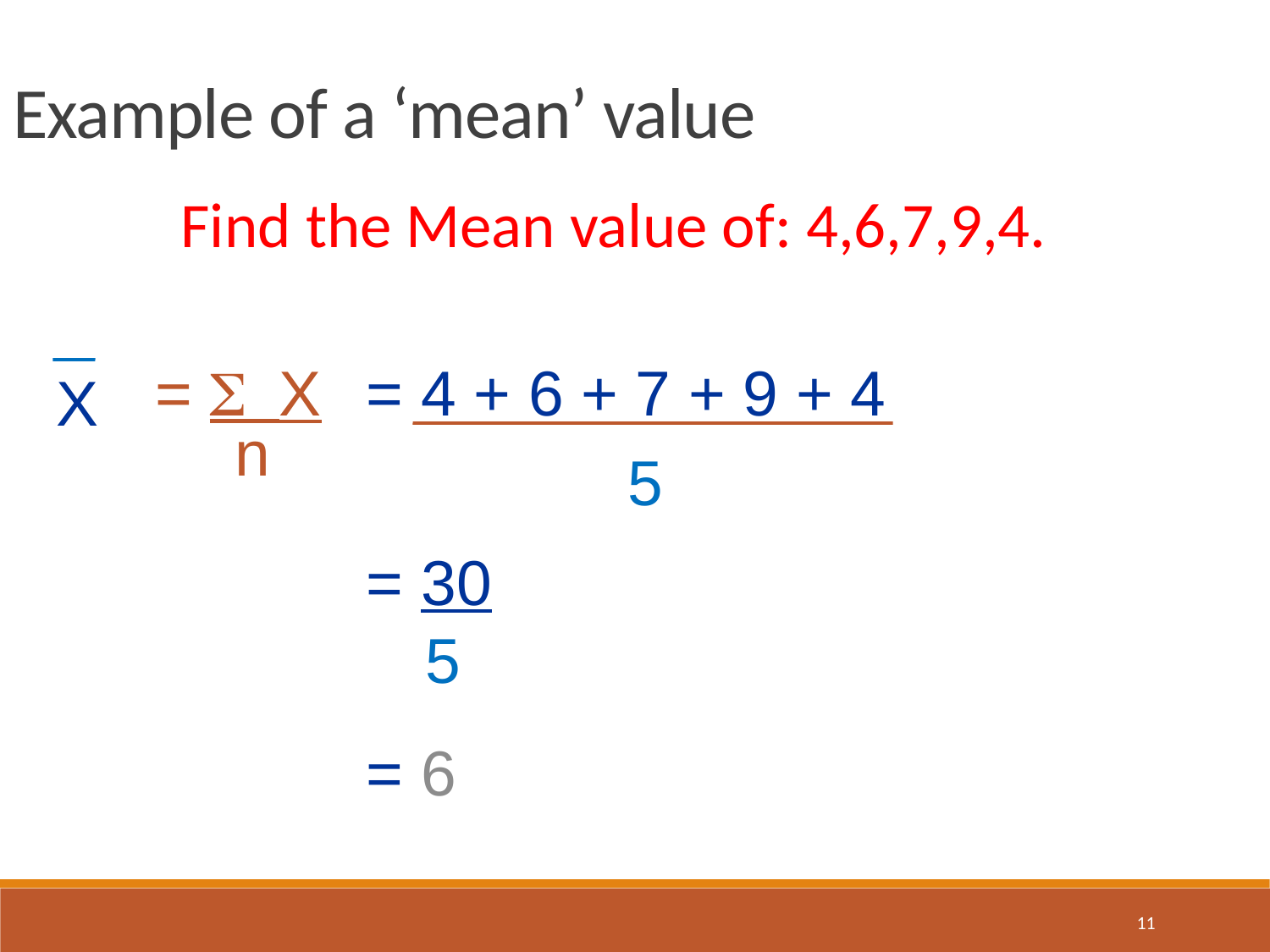

Example of a ‘mean’ value
 Find the Mean value of: 4,6,7,9,4.
 = Σ X
 = 4 + 6 + 7 + 9 + 4

 X

n

5
 = 30

5
 = 6

11